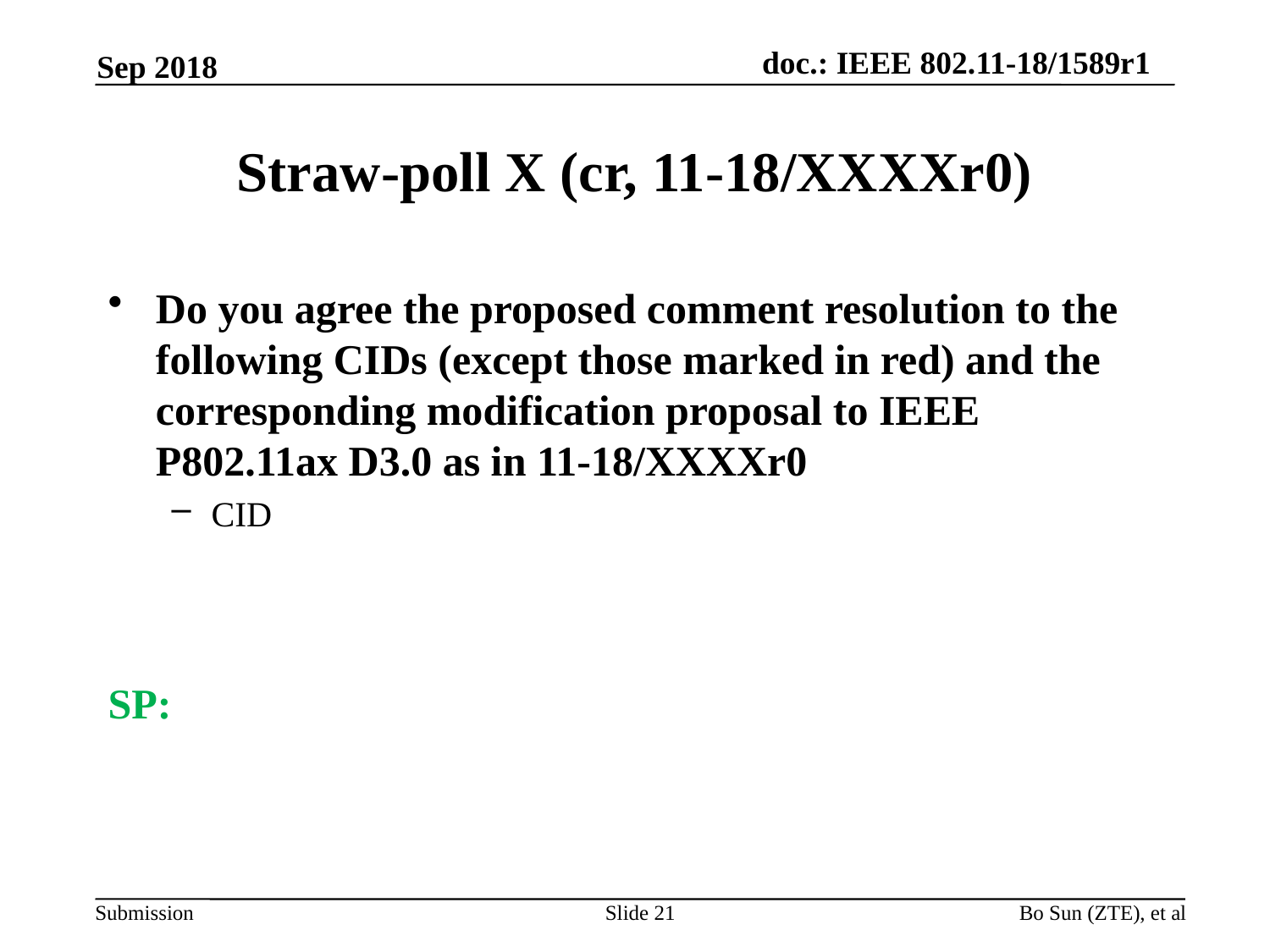

Sep 2018
# Straw-poll X (cr, 11-18/XXXXr0)
Do you agree the proposed comment resolution to the following CIDs (except those marked in red) and the corresponding modification proposal to IEEE P802.11ax D3.0 as in 11-18/XXXXr0
CID

SP:
Slide 21
Bo Sun (ZTE), et al